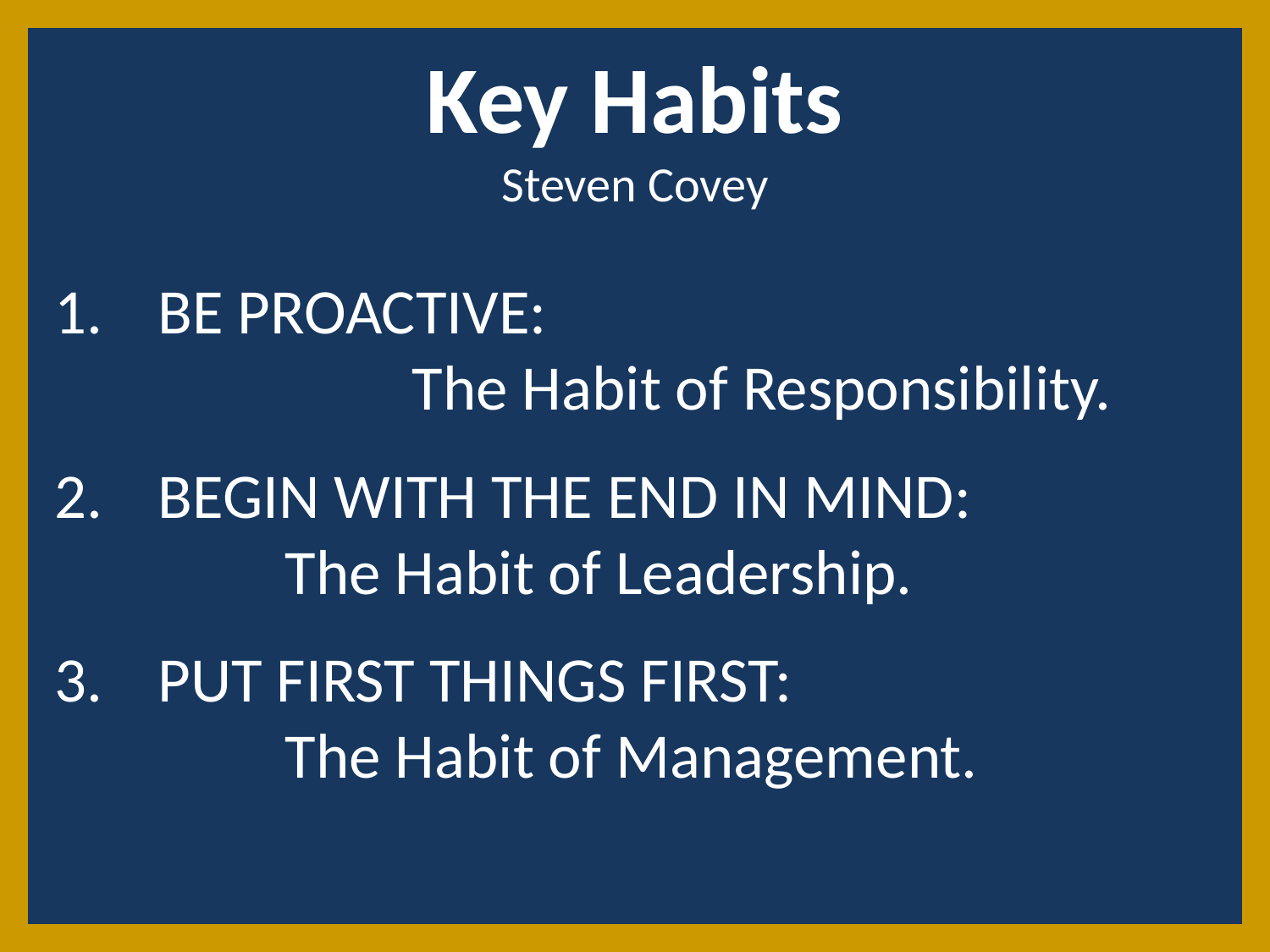

Key Habits
Steven Covey

BE PROACTIVE: 							The Habit of Responsibility.
BEGIN WITH THE END IN MIND: 			The Habit of Leadership.
PUT FIRST THINGS FIRST: 				The Habit of Management.